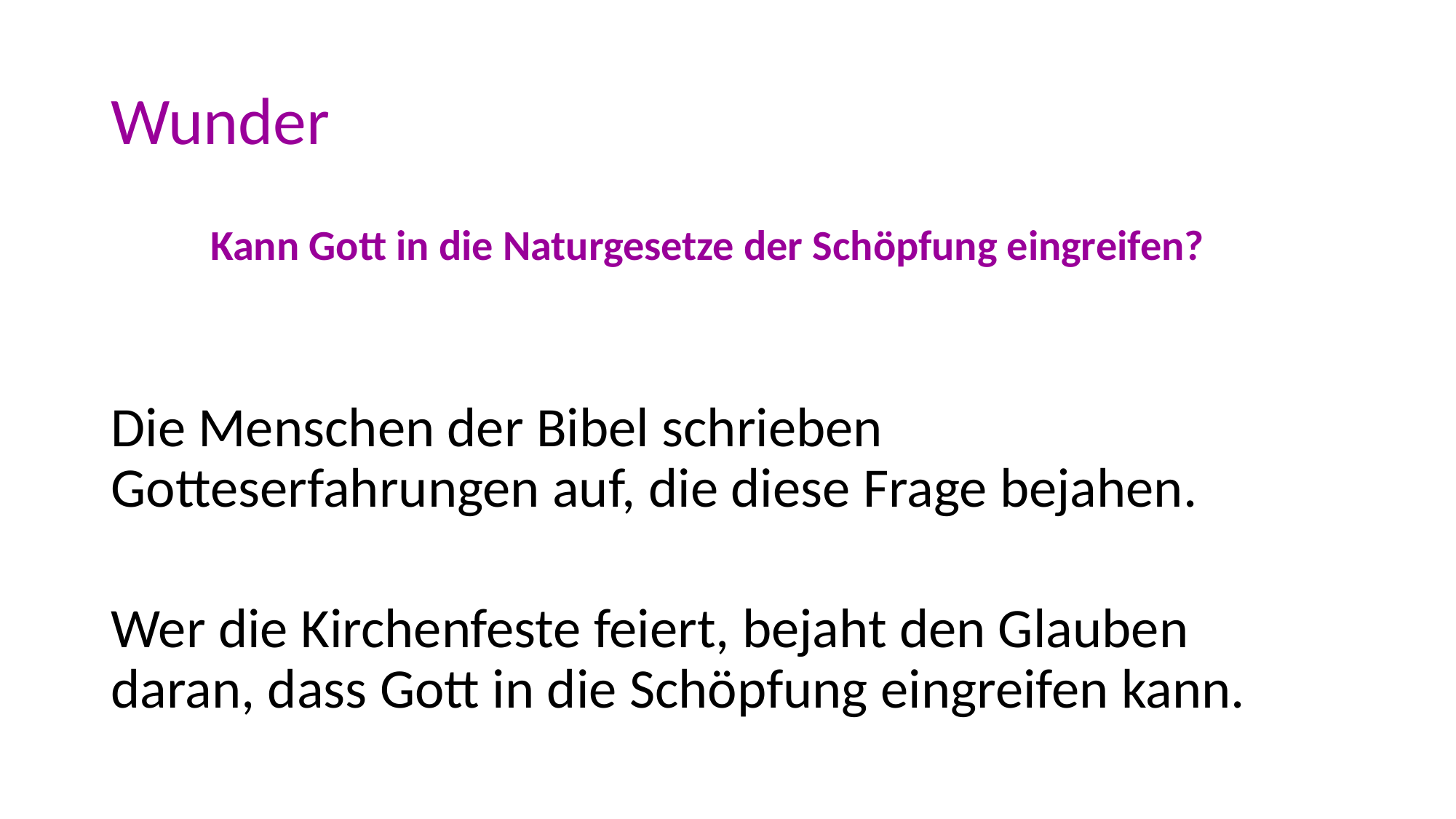

# Wunder
Kann Gott in die Naturgesetze der Schöpfung eingreifen?

Die Menschen der Bibel schrieben Gotteserfahrungen auf, die diese Frage bejahen.

Wer die Kirchenfeste feiert, bejaht den Glauben daran, dass Gott in die Schöpfung eingreifen kann.